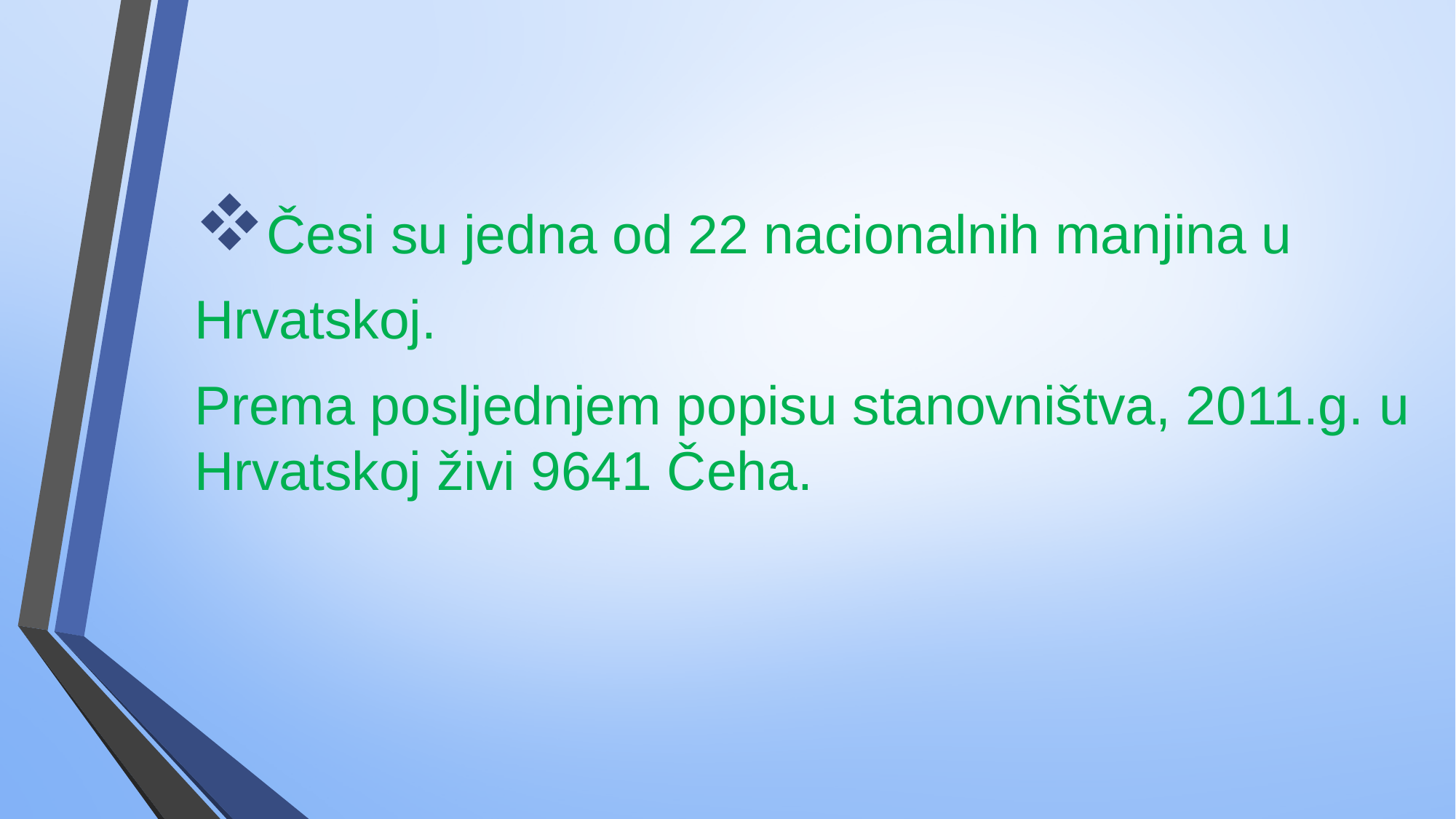

Česi su jedna od 22 nacionalnih manjina u
Hrvatskoj.
Prema posljednjem popisu stanovništva, 2011.g. u Hrvatskoj živi 9641 Čeha.